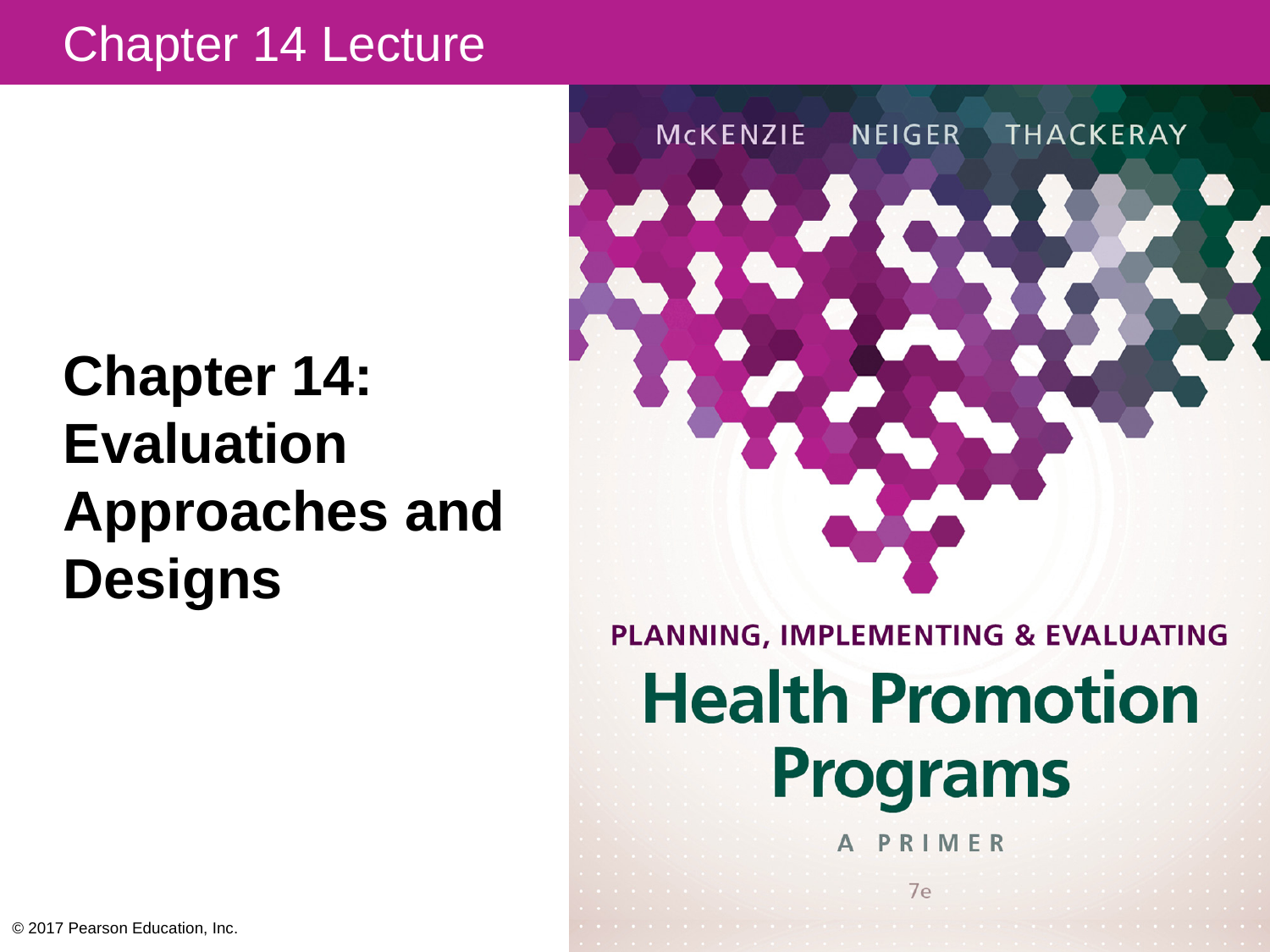

# Chapter 14: Evaluation Approaches and Designs
© 2017 Pearson Education, Inc.